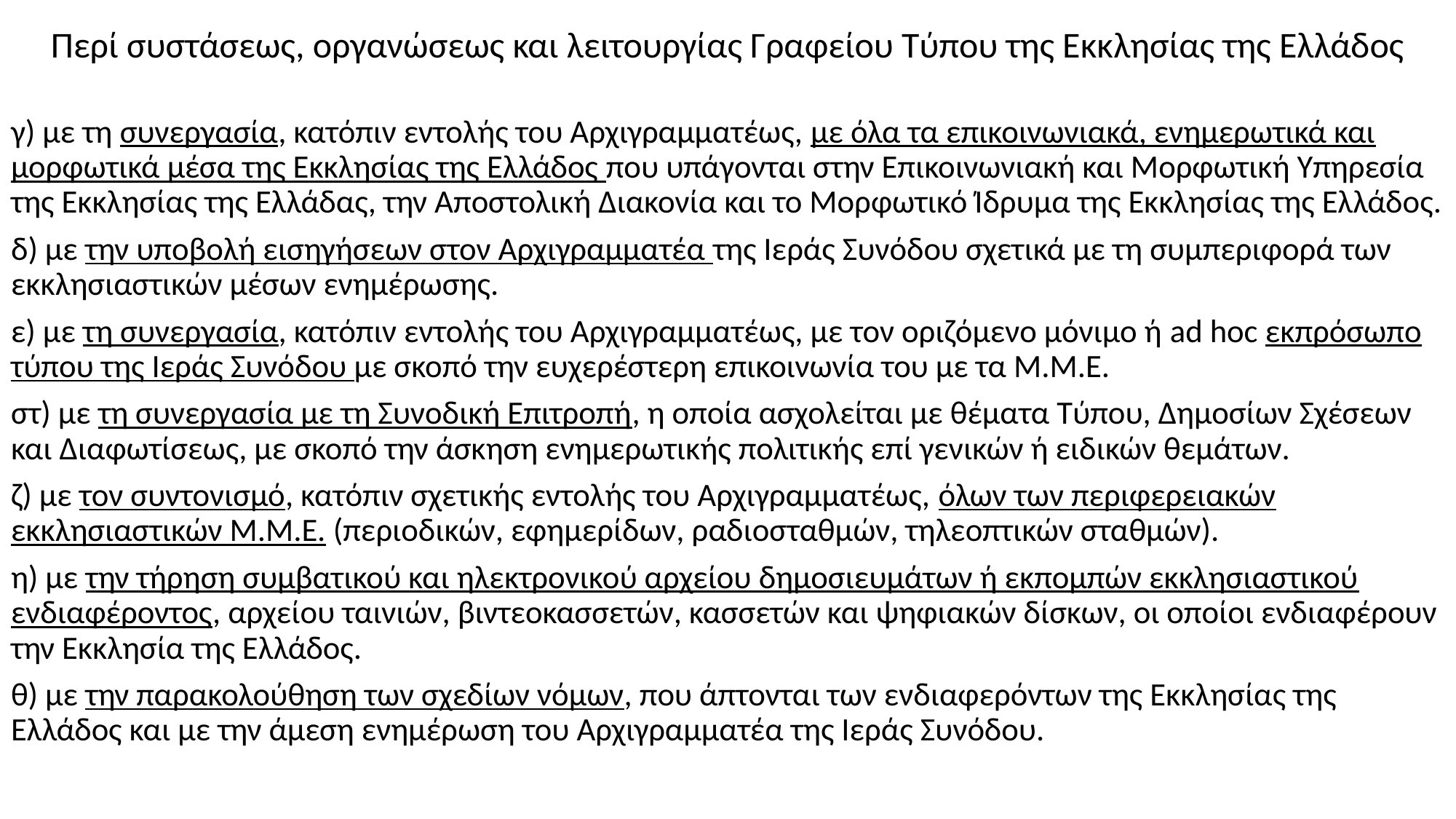

# Περί συστάσεως, οργανώσεως και λειτουργίας Γραφείου Τύπου της Εκκλησίας της Ελλάδος
γ) με τη συνεργασία, κατόπιν εντολής του Αρχιγραμματέως, με όλα τα επικοινωνιακά, ενημερωτικά και μορφωτικά μέσα της Εκκλησίας της Ελλάδος που υπάγονται στην Επικοινωνιακή και Μορφωτική Υπηρεσία της Εκκλησίας της Ελλάδας, την Αποστολική Διακονία και το Μορφωτικό Ίδρυμα της Εκκλησίας της Ελλάδος.
δ) με την υποβολή εισηγήσεων στον Αρχιγραμματέα της Ιεράς Συνόδου σχετικά με τη συμπεριφορά των εκκλησιαστικών μέσων ενημέρωσης.
ε) με τη συνεργασία, κατόπιν εντολής του Αρχιγραμματέως, με τον οριζόμενο μόνιμο ή ad hoc εκπρόσωπο τύπου της Ιεράς Συνόδου με σκοπό την ευχερέστερη επικοινωνία του με τα Μ.Μ.Ε.
στ) με τη συνεργασία με τη Συνοδική Επιτροπή, η οποία ασχολείται με θέματα Τύπου, Δημοσίων Σχέσεων και Διαφωτίσεως, με σκοπό την άσκηση ενημερωτικής πολιτικής επί γενικών ή ειδικών θεμάτων.
ζ) με τον συντονισμό, κατόπιν σχετικής εντολής του Αρχιγραμματέως, όλων των περιφερειακών εκκλησιαστικών Μ.Μ.Ε. (περιοδικών, εφημερίδων, ραδιοσταθμών, τηλεοπτικών σταθμών).
η) με την τήρηση συμβατικού και ηλεκτρονικού αρχείου δημοσιευμάτων ή εκπομπών εκκλησιαστικού ενδιαφέροντος, αρχείου ταινιών, βιντεοκασσετών, κασσετών και ψηφιακών δίσκων, οι οποίοι ενδιαφέρουν την Εκκλησία της Ελλάδος.
θ) με την παρακολούθηση των σχεδίων νόμων, που άπτονται των ενδιαφερόντων της Εκκλησίας της Ελλάδος και με την άμεση ενημέρωση του Αρχιγραμματέα της Ιεράς Συνόδου.